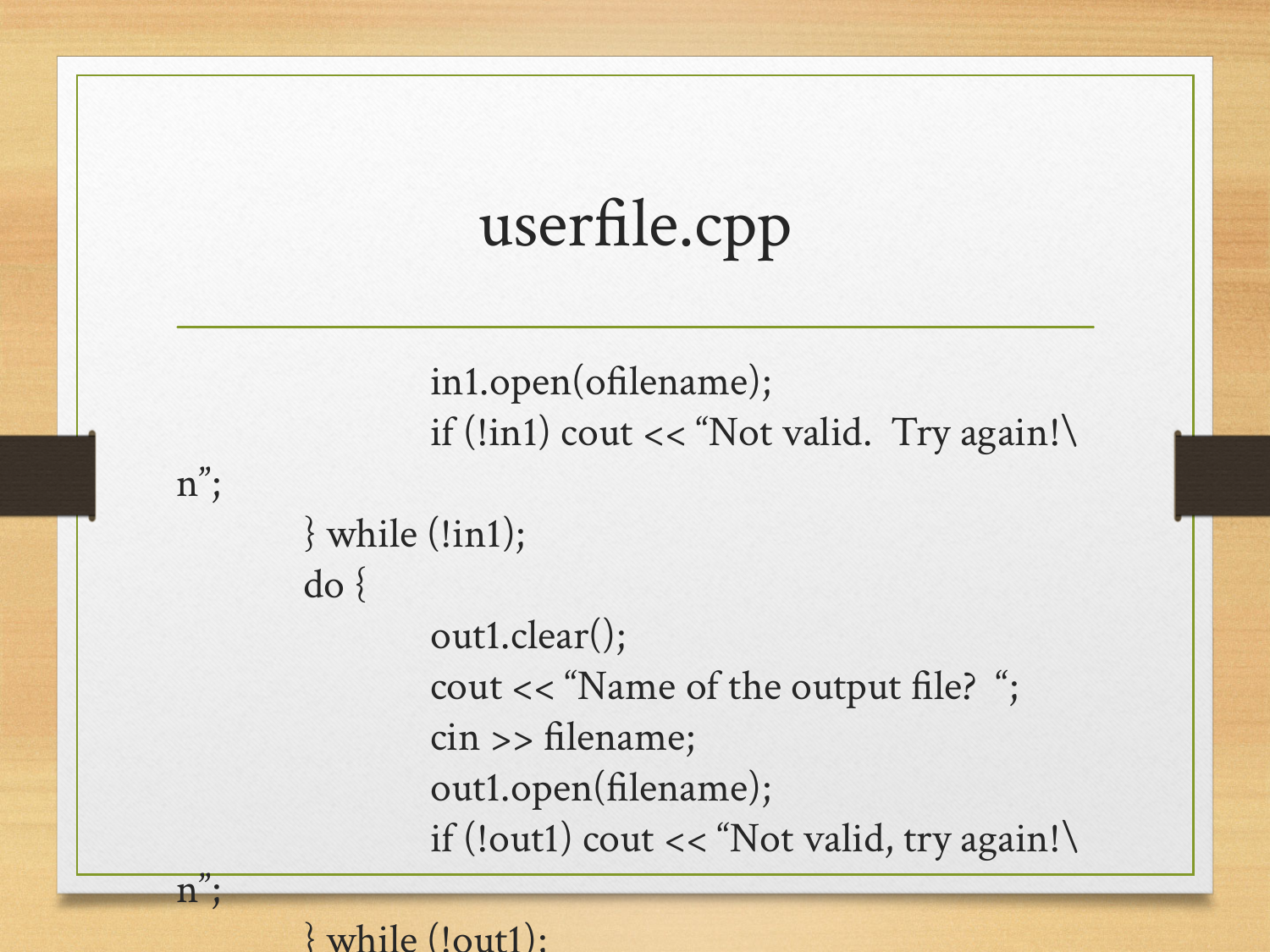

# userfile.cpp
 		in1.open(ofilename);
		if (!in1) cout << “Not valid.  Try again!\n”;
	} while (!in1);
	do {
		out1.clear();
		cout << “Name of the output file?  “;
		cin >> filename;
		out1.open(filename);
		if (!out1) cout << “Not valid, try again!\n”;
	} while (!out1);